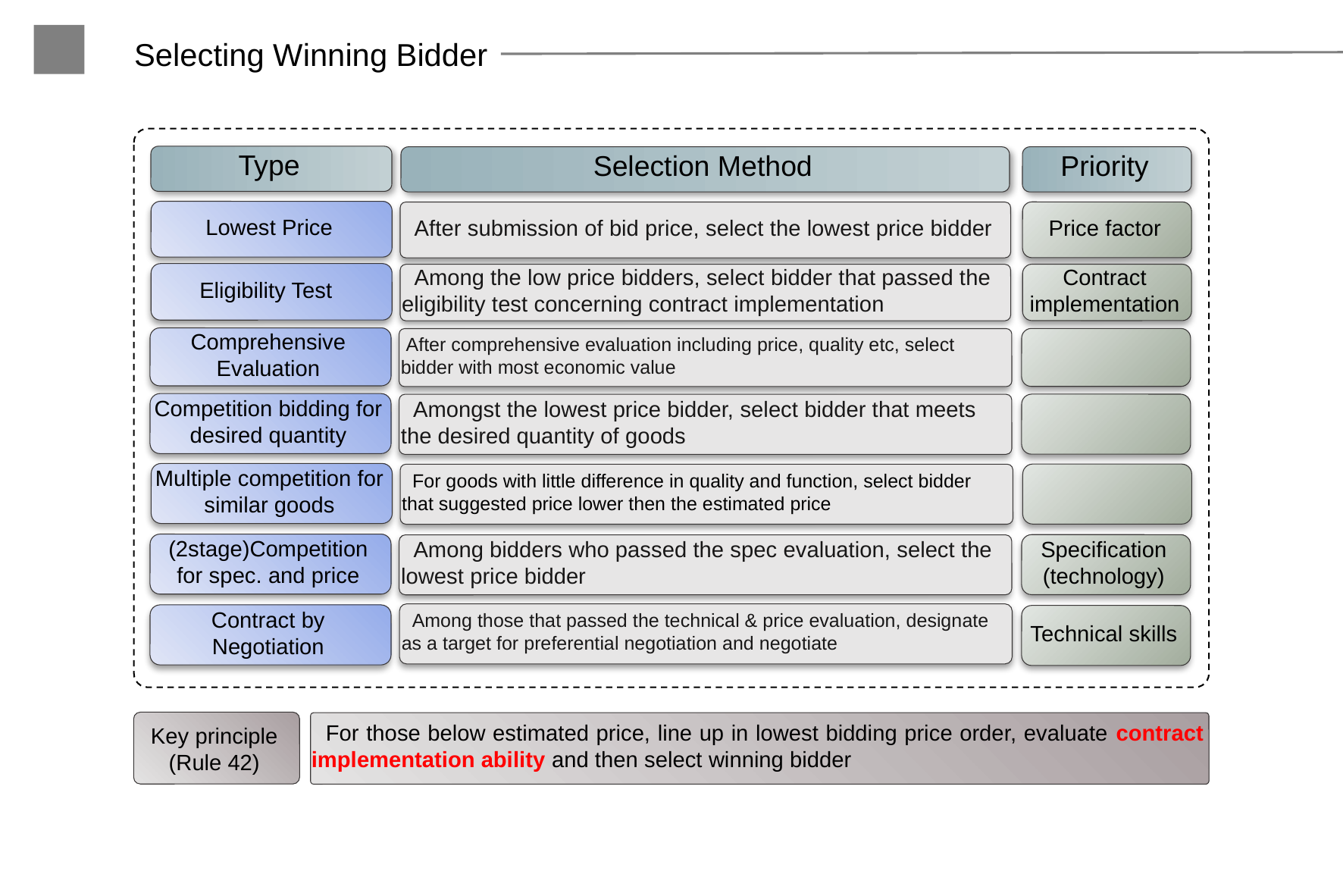

Selecting Winning Bidder

Type
Selection Method
Priority
Lowest Price
Price factor
  After submission of bid price, select the lowest price bidder
Eligibility Test
Contract implementation
  Among the low price bidders, select bidder that passed the eligibility test concerning contract implementation
Comprehensive Evaluation

 After comprehensive evaluation including price, quality etc, select bidder with most economic value
Competition bidding for desired quantity

  Amongst the lowest price bidder, select bidder that meets the desired quantity of goods
Multiple competition for similar goods

  For goods with little difference in quality and function, select bidder that suggested price lower then the estimated price
(2stage)Competition for spec. and price
Specification
(technology)
  Among bidders who passed the spec evaluation, select the lowest price bidder
  Among those that passed the technical & price evaluation, designate as a target for preferential negotiation and negotiate
Contract by Negotiation
Technical skills
Key principle
(Rule 42)
  For those below estimated price, line up in lowest bidding price order, evaluate contract implementation ability and then select winning bidder